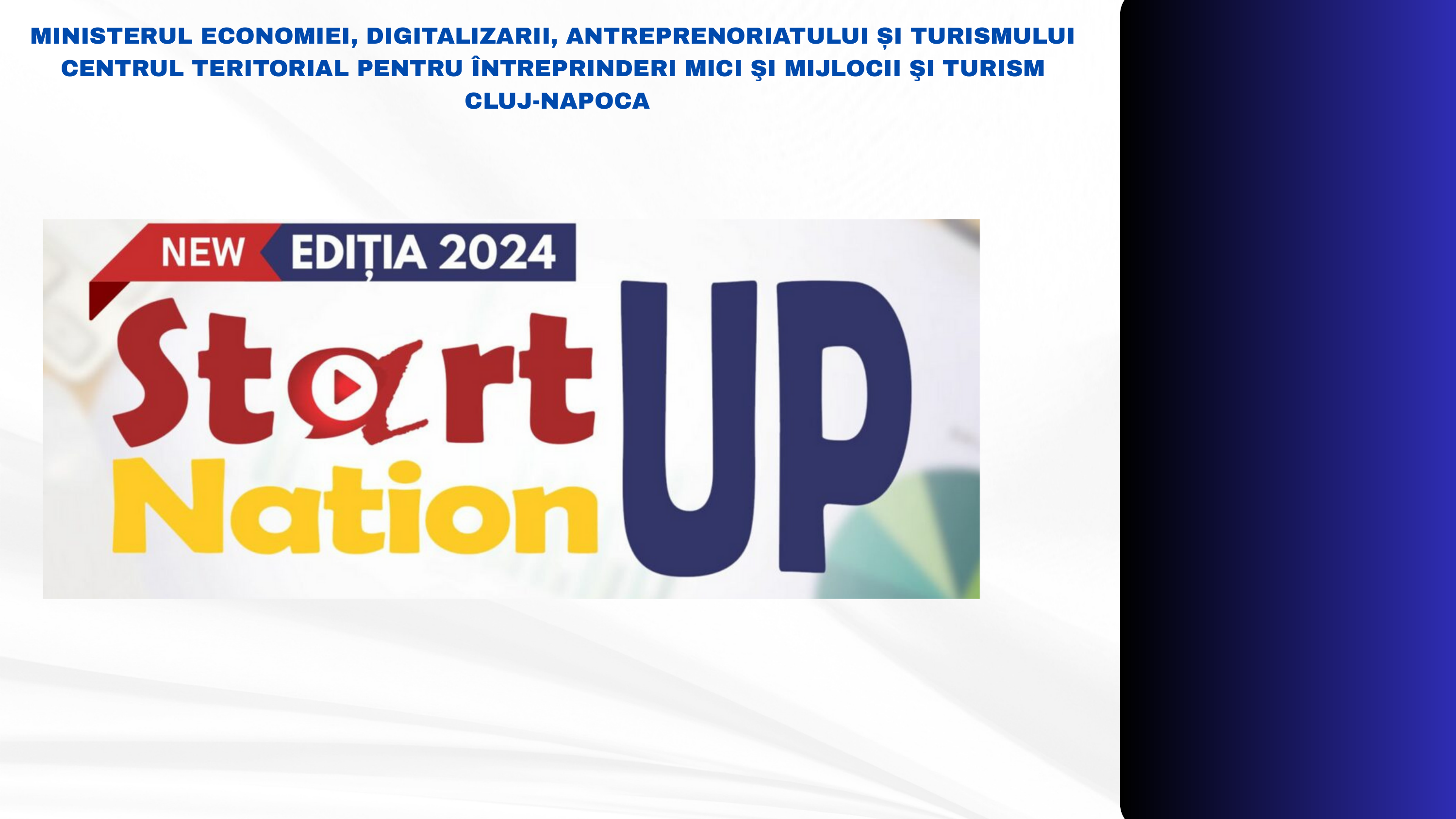

MINISTERUL ECONOMIEI, DIGITALIZARII, ANTREPRENORIATULUI ȘI TURISMULUI
CENTRUL TERITORIAL PENTRU ÎNTREPRINDERI MICI ŞI MIJLOCII ŞI TURISM
 CLUJ-NAPOCA